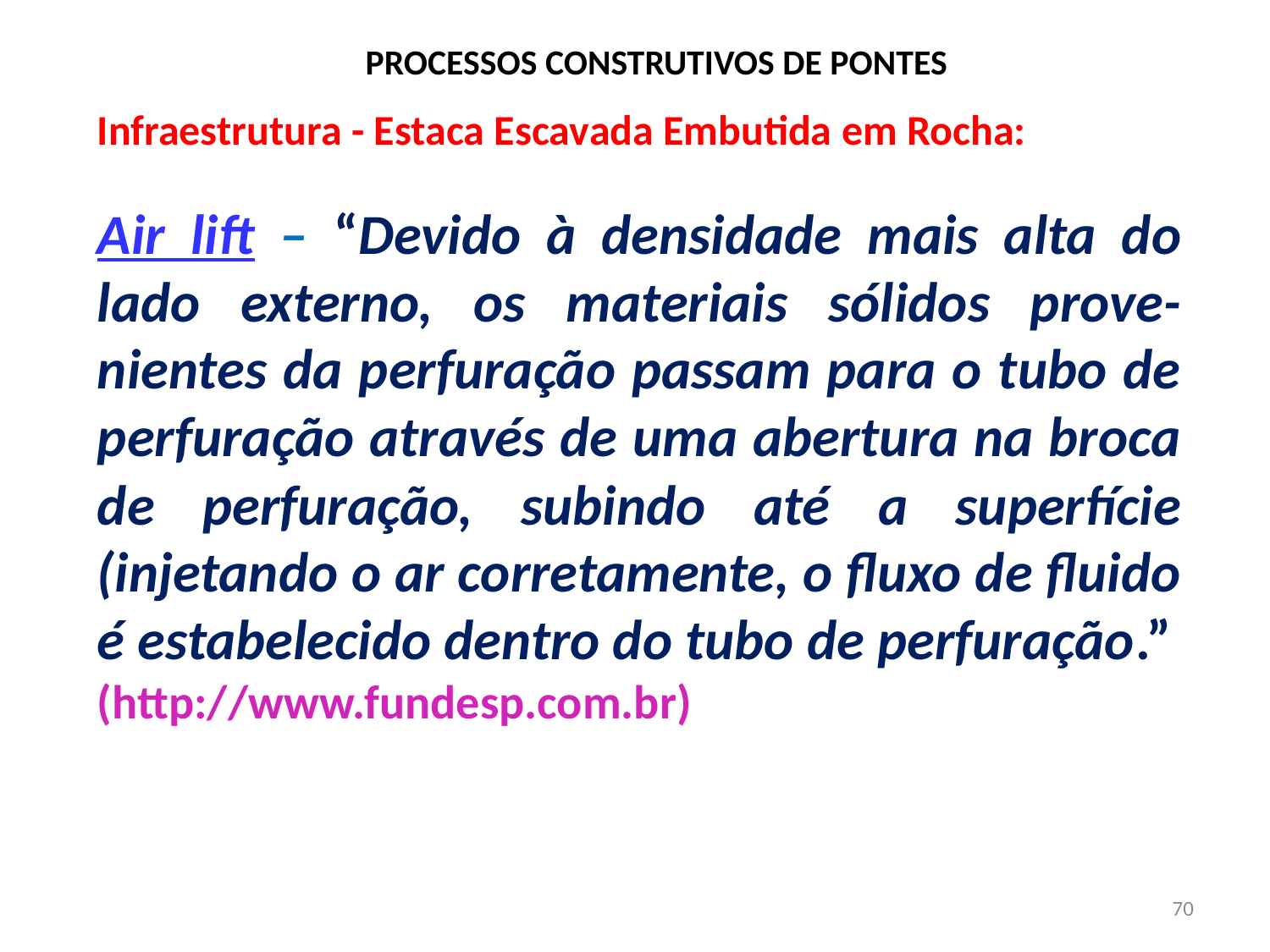

# PROCESSOS CONSTRUTIVOS DE PONTES
Infraestrutura - Estaca Escavada Embutida em Rocha:

Air lift – “Devido à densidade mais alta do lado externo, os materiais sólidos prove-nientes da perfuração passam para o tubo de perfuração através de uma abertura na broca de perfuração, subindo até a superfície (injetando o ar corretamente, o fluxo de fluido é estabelecido dentro do tubo de perfuração.”
(http://www.fundesp.com.br)
70